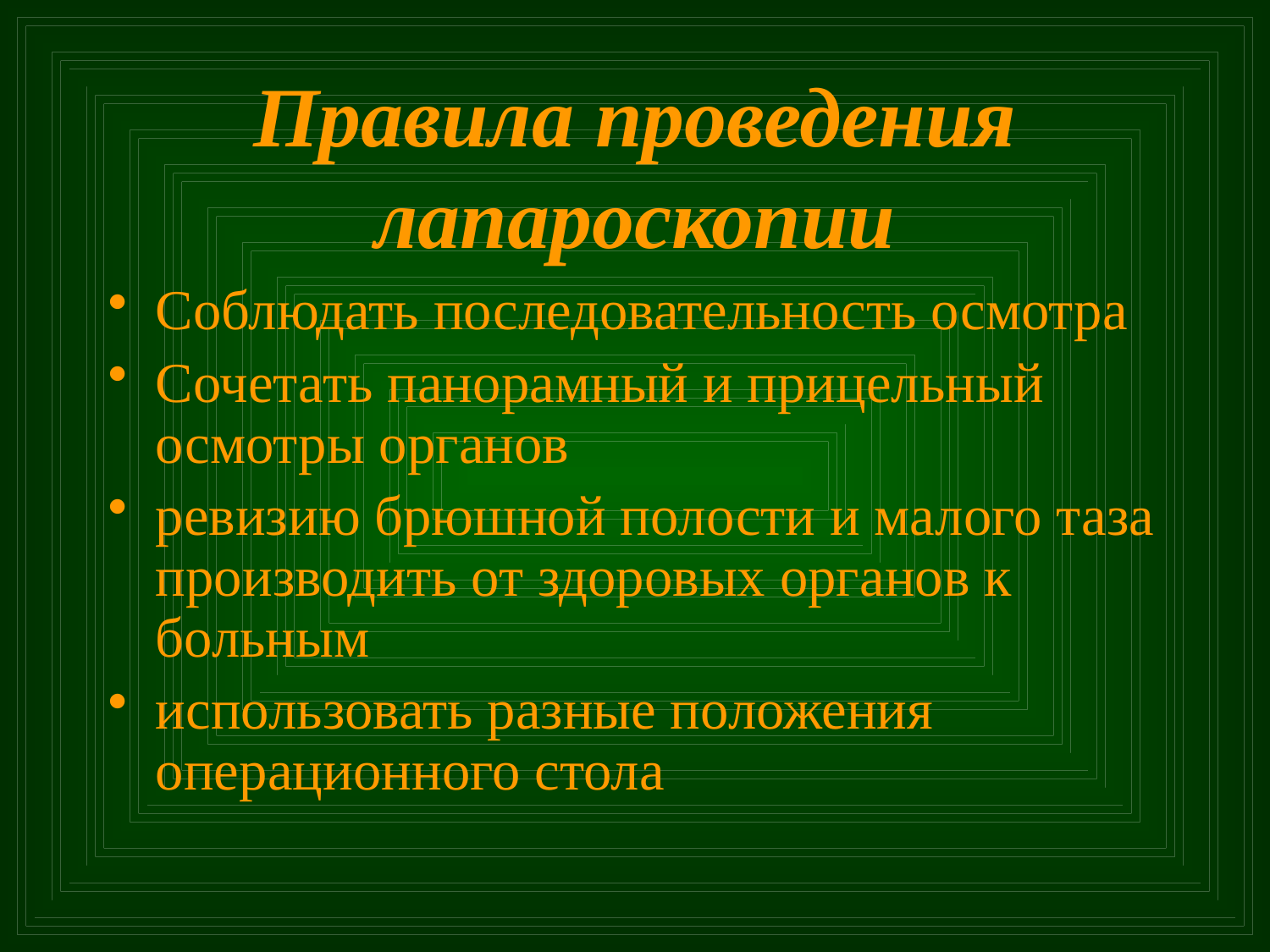

# Правила проведения лапароскопии
Соблюдать последовательность осмотра
Сочетать панорамный и прицельный осмотры органов
ревизию брюшной полости и малого таза производить от здоровых органов к больным
использовать разные положения операционного стола